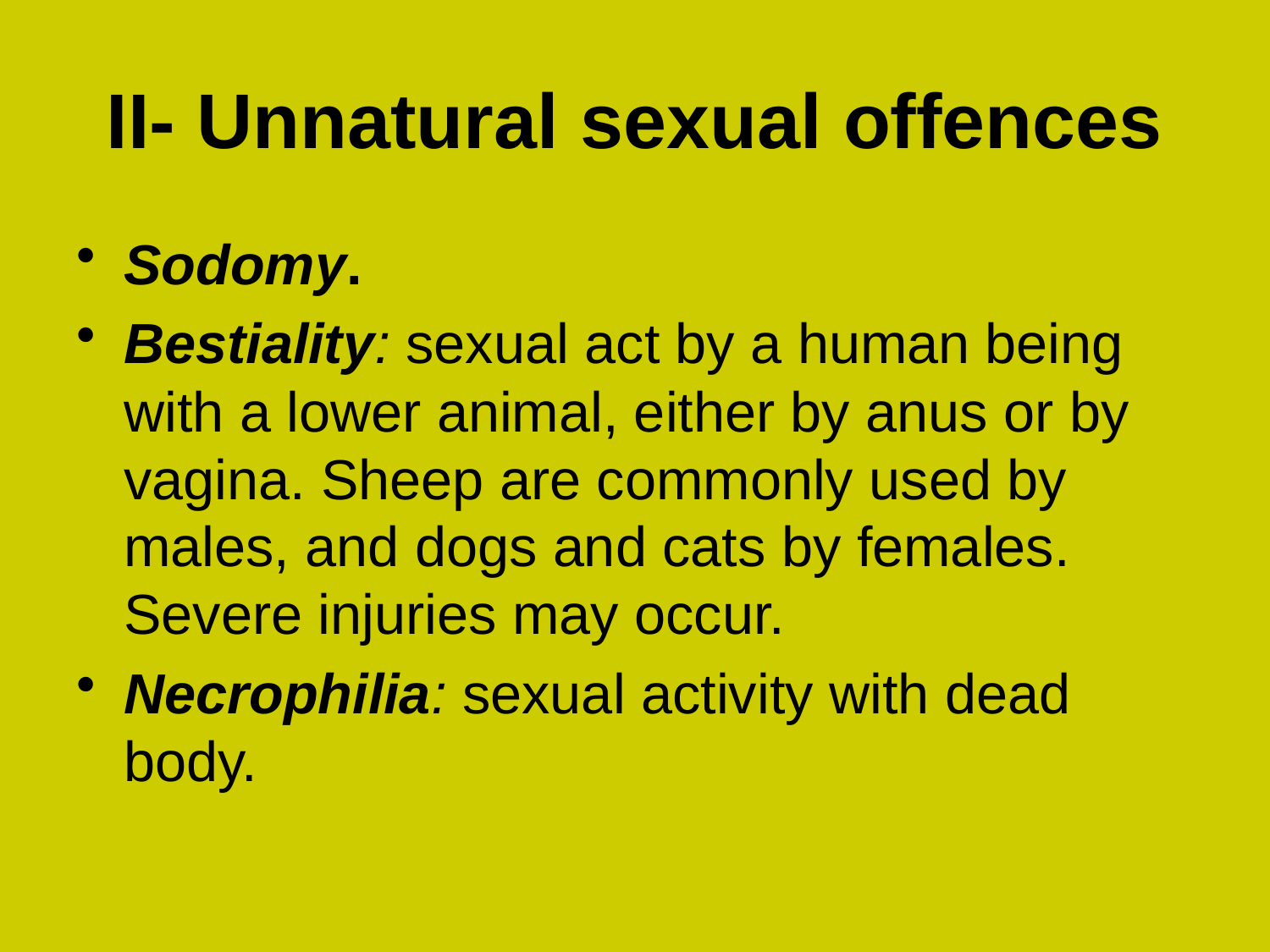

# II- Unnatural sexual offences
Sodomy.
Bestiality: sexual act by a human being with a lower animal, either by anus or by vagina. Sheep are commonly used by males, and dogs and cats by females. Severe injuries may occur.
Necrophilia: sexual activity with dead body.